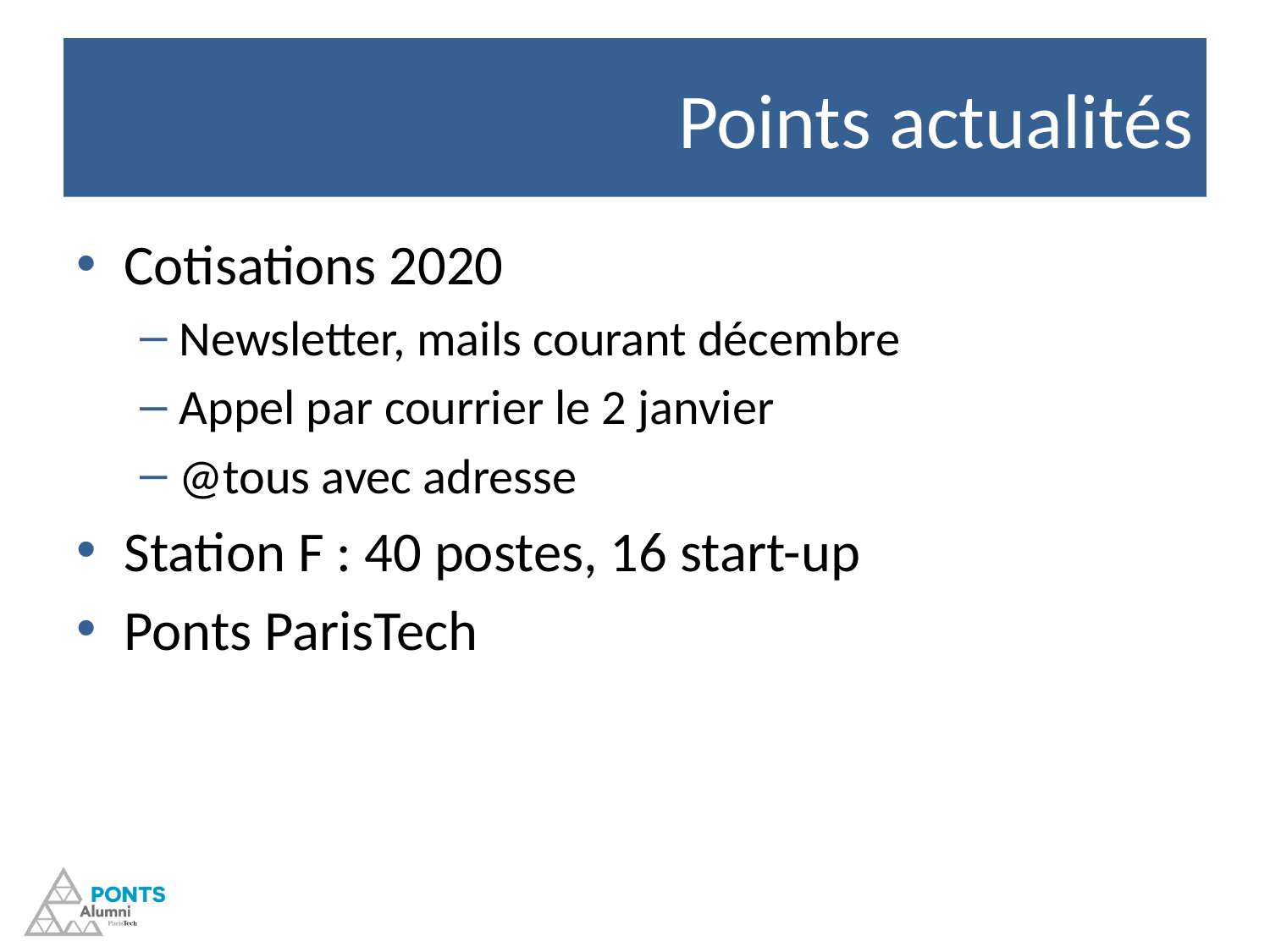

# Points actualités
Cotisations 2020
Newsletter, mails courant décembre
Appel par courrier le 2 janvier
@tous avec adresse
Station F : 40 postes, 16 start-up
Ponts ParisTech